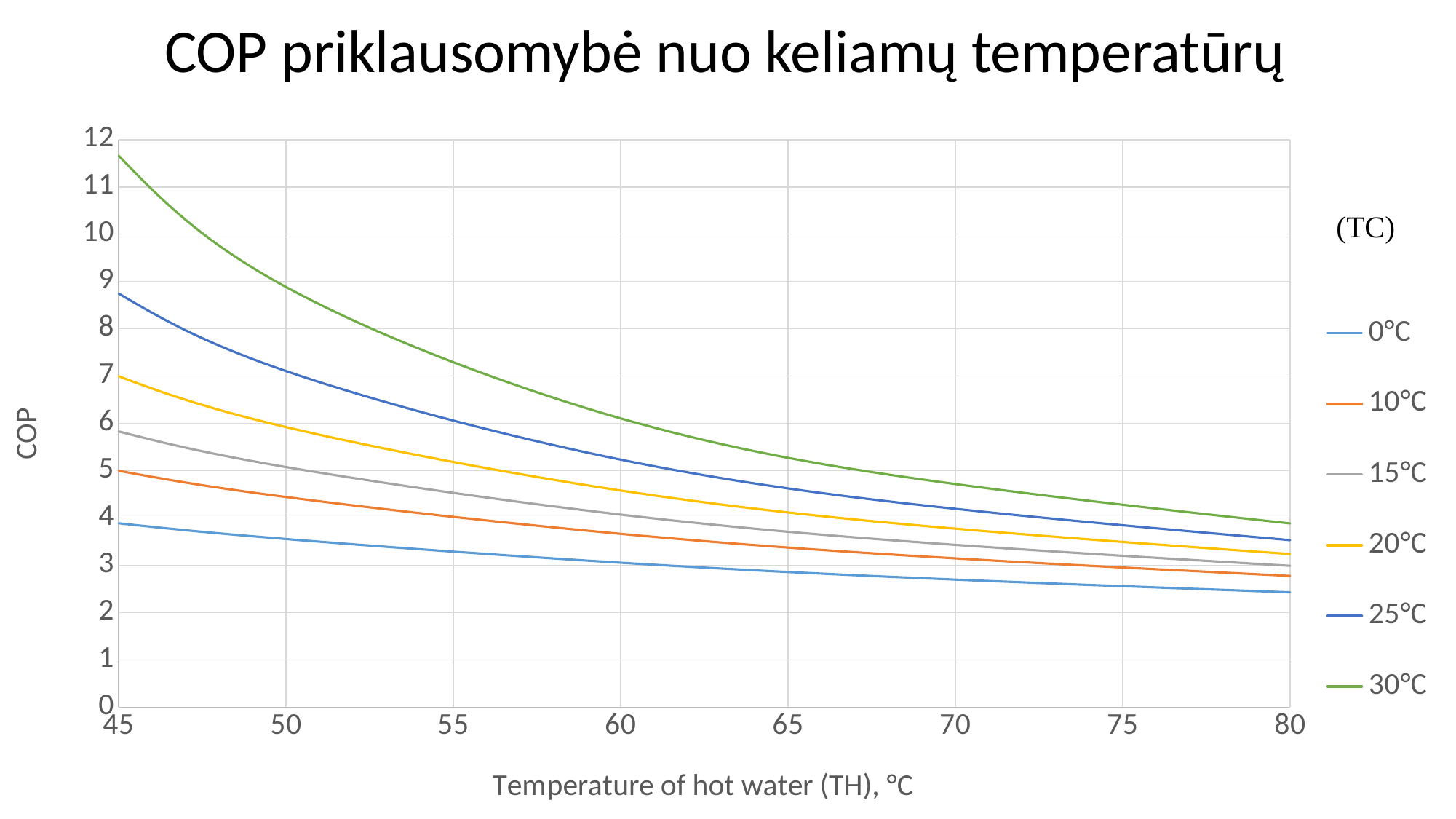

COP priklausomybė nuo keliamų temperatūrų

### Chart

| Category | 0°C | 10°C | 15°C | 20°C | 25°C | 30°C |
|---|---|---|---|---|---|---|